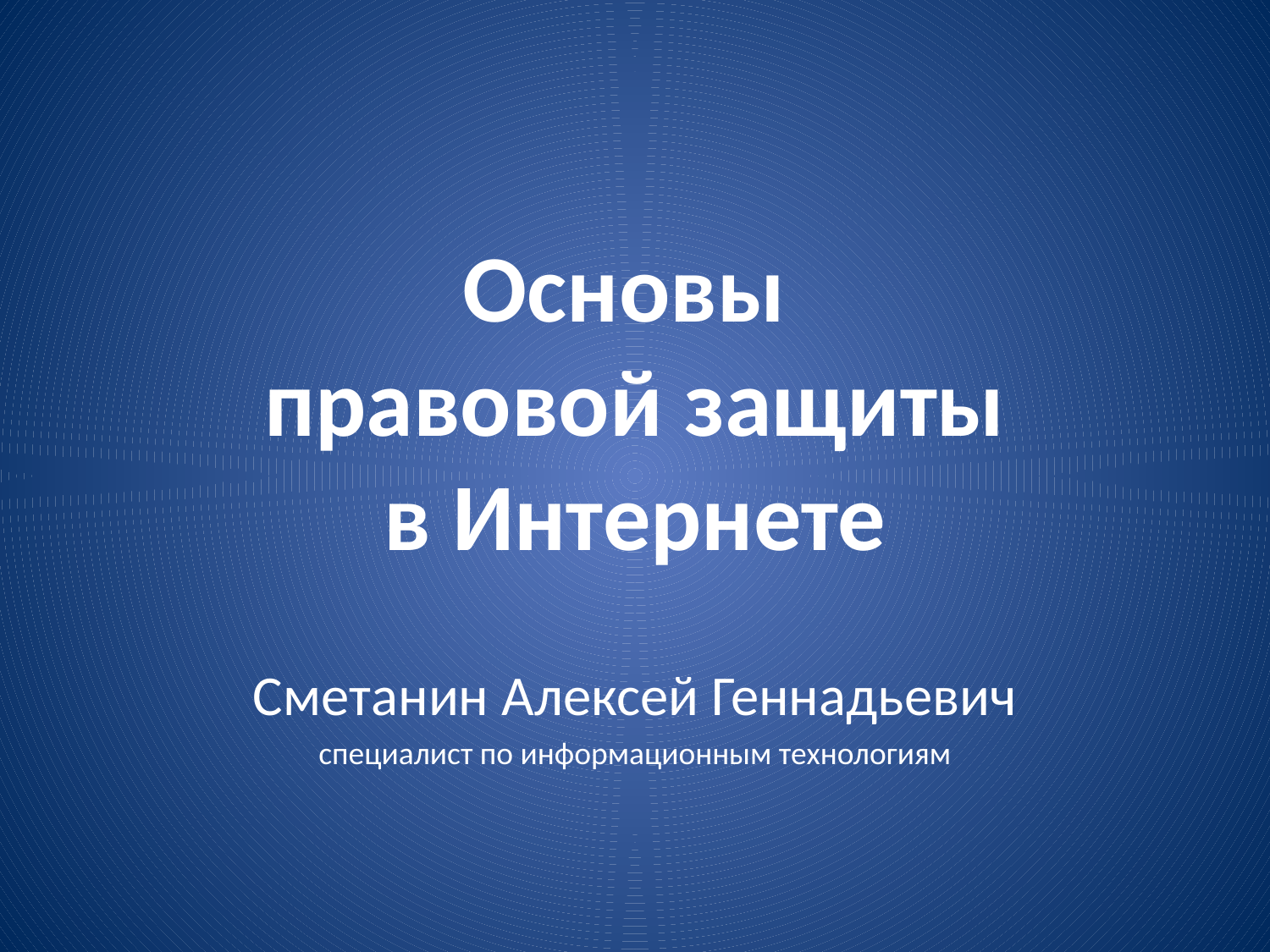

# Основы правовой защиты в Интернете
Сметанин Алексей Геннадьевич
специалист по информационным технологиям